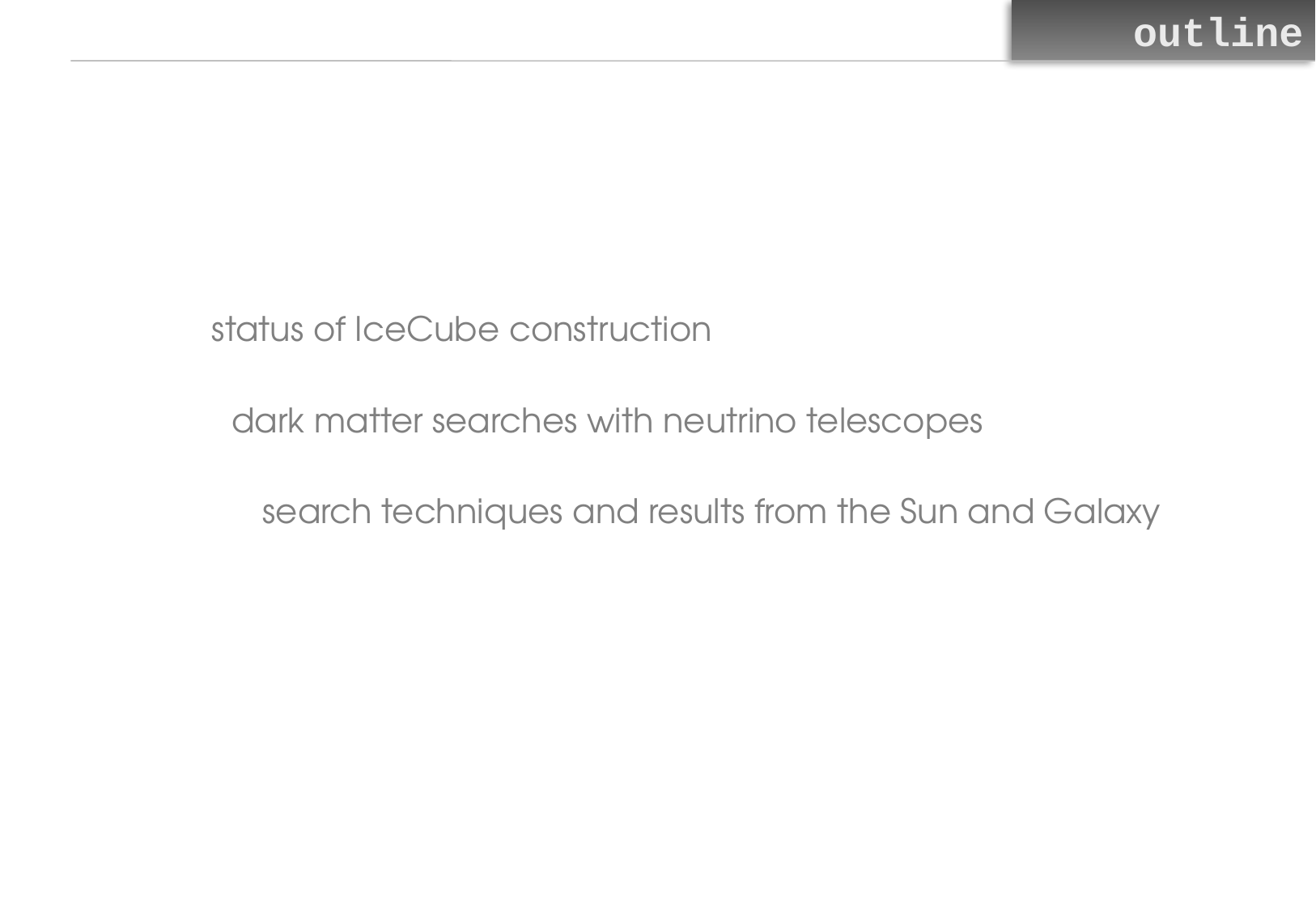

outline

	status of IceCube construction
             dark matter searches with neutrino telescopes
            search techniques and results from the Sun and Galaxy